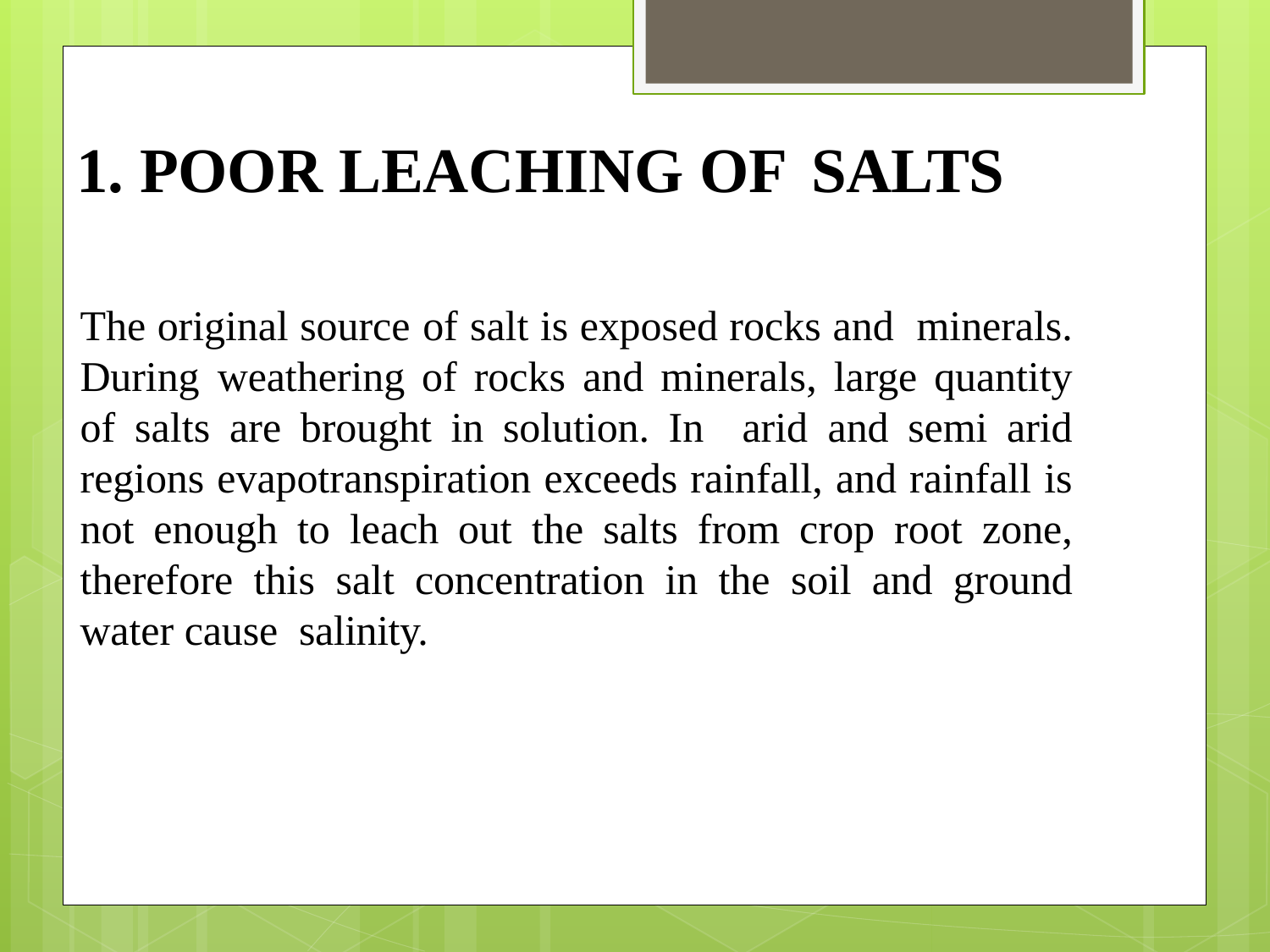

# 1. POOR LEACHING OF SALTS
The original source of salt is exposed rocks and  minerals. During weathering of rocks and minerals, large quantity of salts are brought in solution. In  arid and semi arid regions evapotranspiration exceeds rainfall, and rainfall is not enough to leach out the salts from crop root zone, therefore this salt concentration in the soil and ground water cause  salinity.